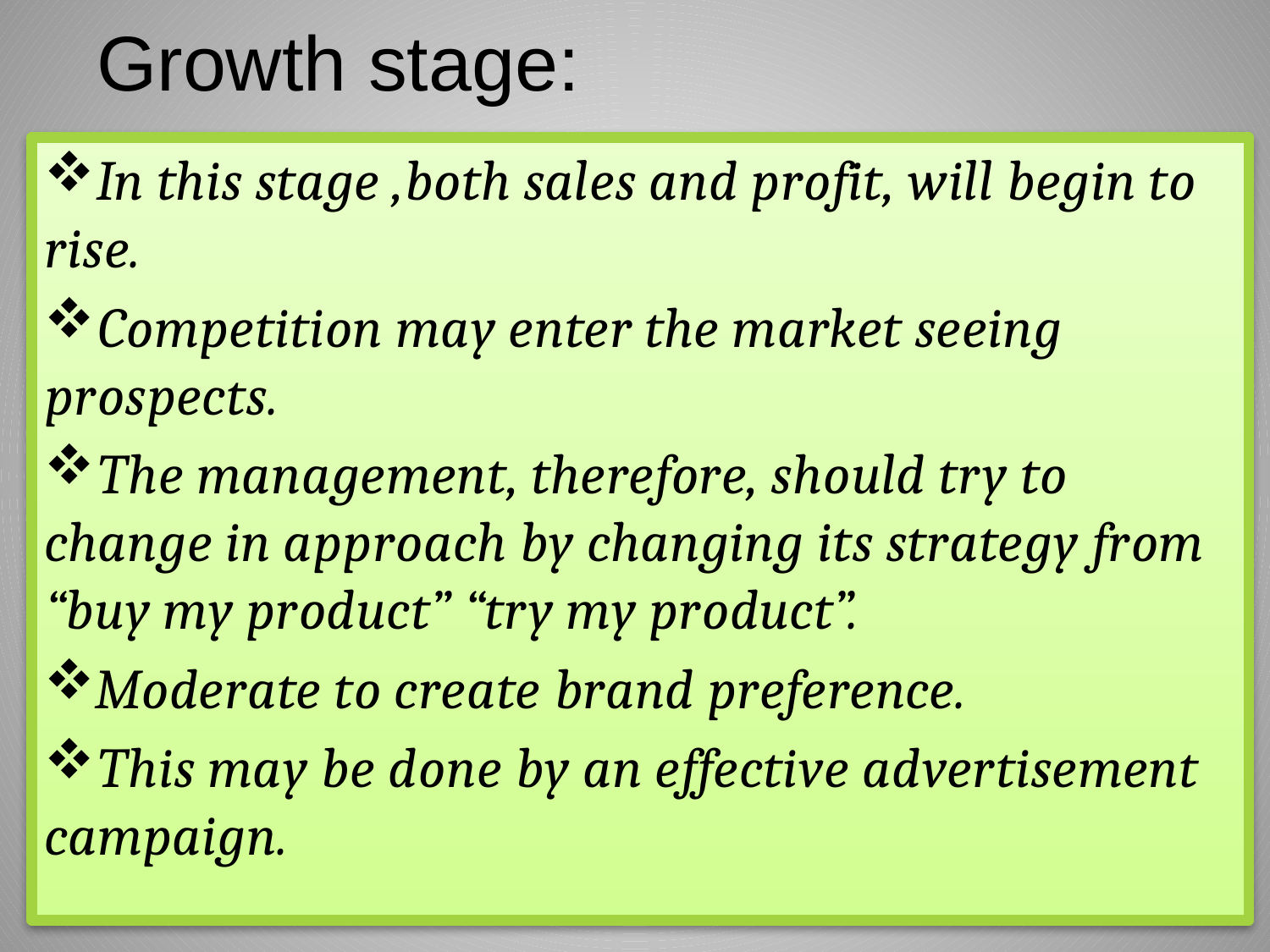

# Growth stage:
In this stage ,both sales and profit, will begin to rise.
Competition may enter the market seeing prospects.
The management, therefore, should try to change in approach by changing its strategy from “buy my product” “try my product”.
Moderate to create brand preference.
This may be done by an effective advertisement  campaign.